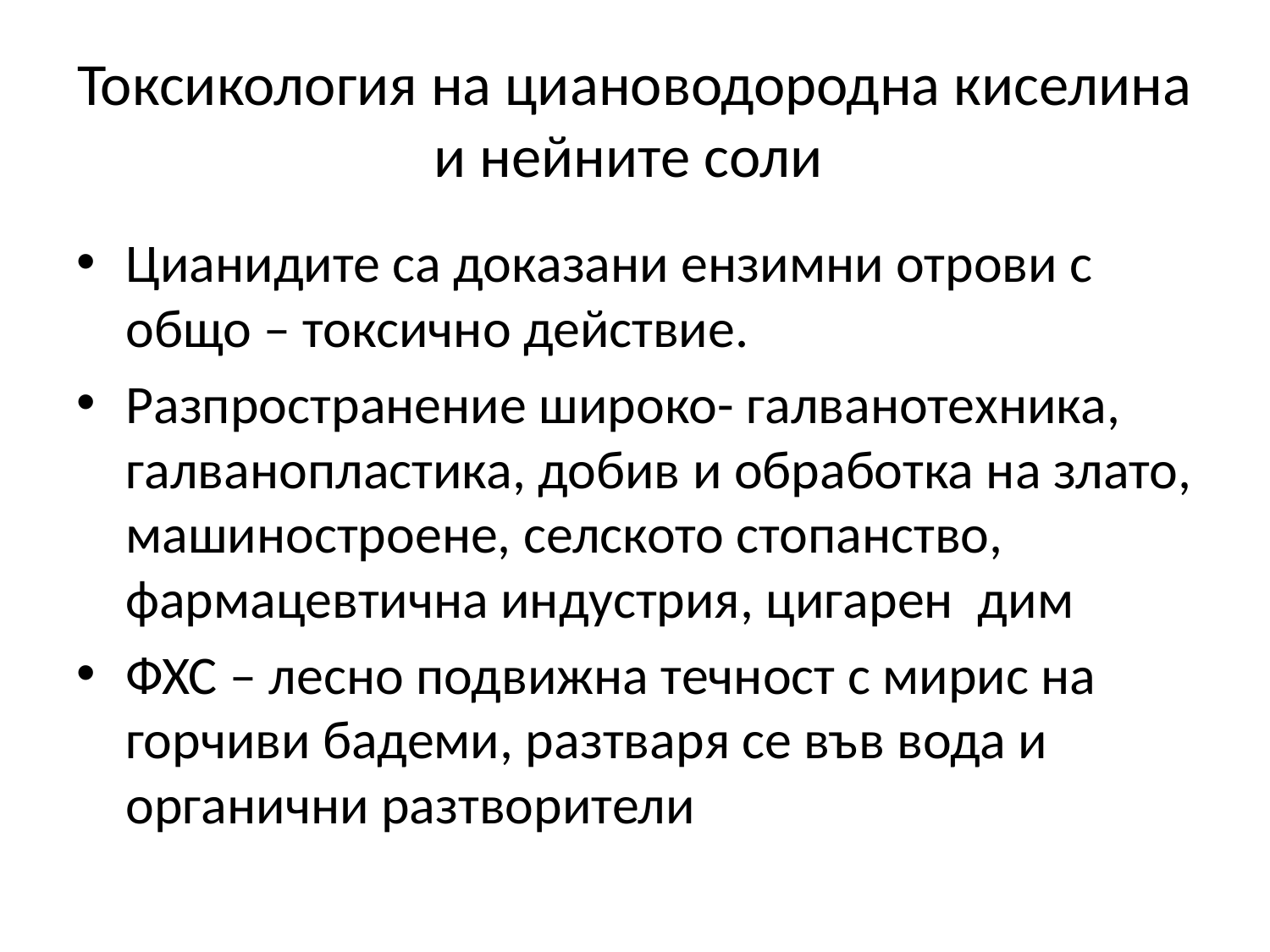

# Токсикология на циановодородна киселина и нейните соли
Цианидите са доказани ензимни отрови с общо – токсично действие.
Разпространение широко- галванотехника, галванопластика, добив и обработка на злато, машиностроене, селското стопанство, фармацевтична индустрия, цигарен  дим
ФХС – лесно подвижна течност с мирис на горчиви бадеми, разтваря се във вода и органични разтворители